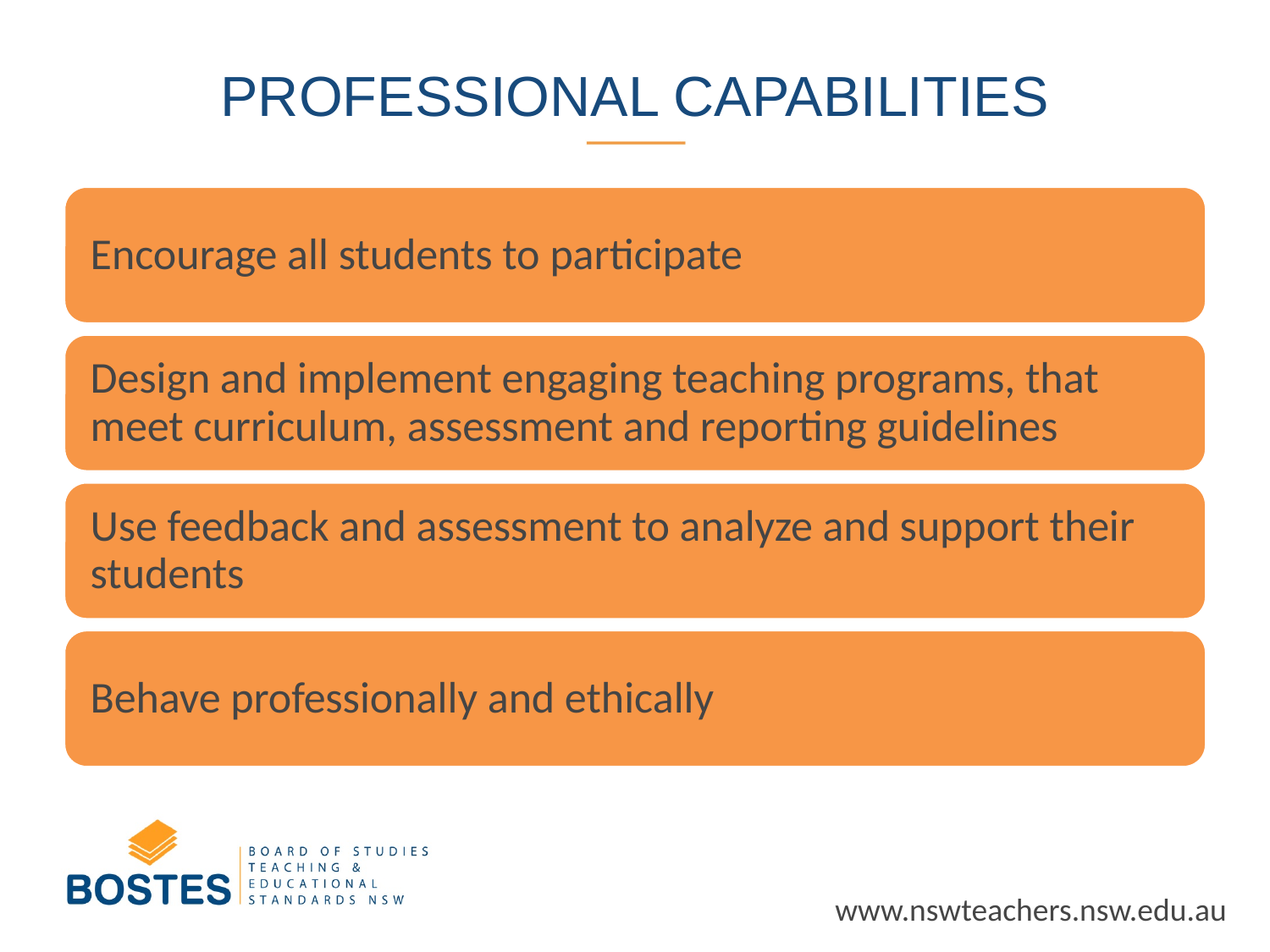

# Professional Capabilities
Encourage all students to participate
Design and implement engaging teaching programs, that meet curriculum, assessment and reporting guidelines
Use feedback and assessment to analyze and support their students
Behave professionally and ethically
www.nswteachers.nsw.edu.au